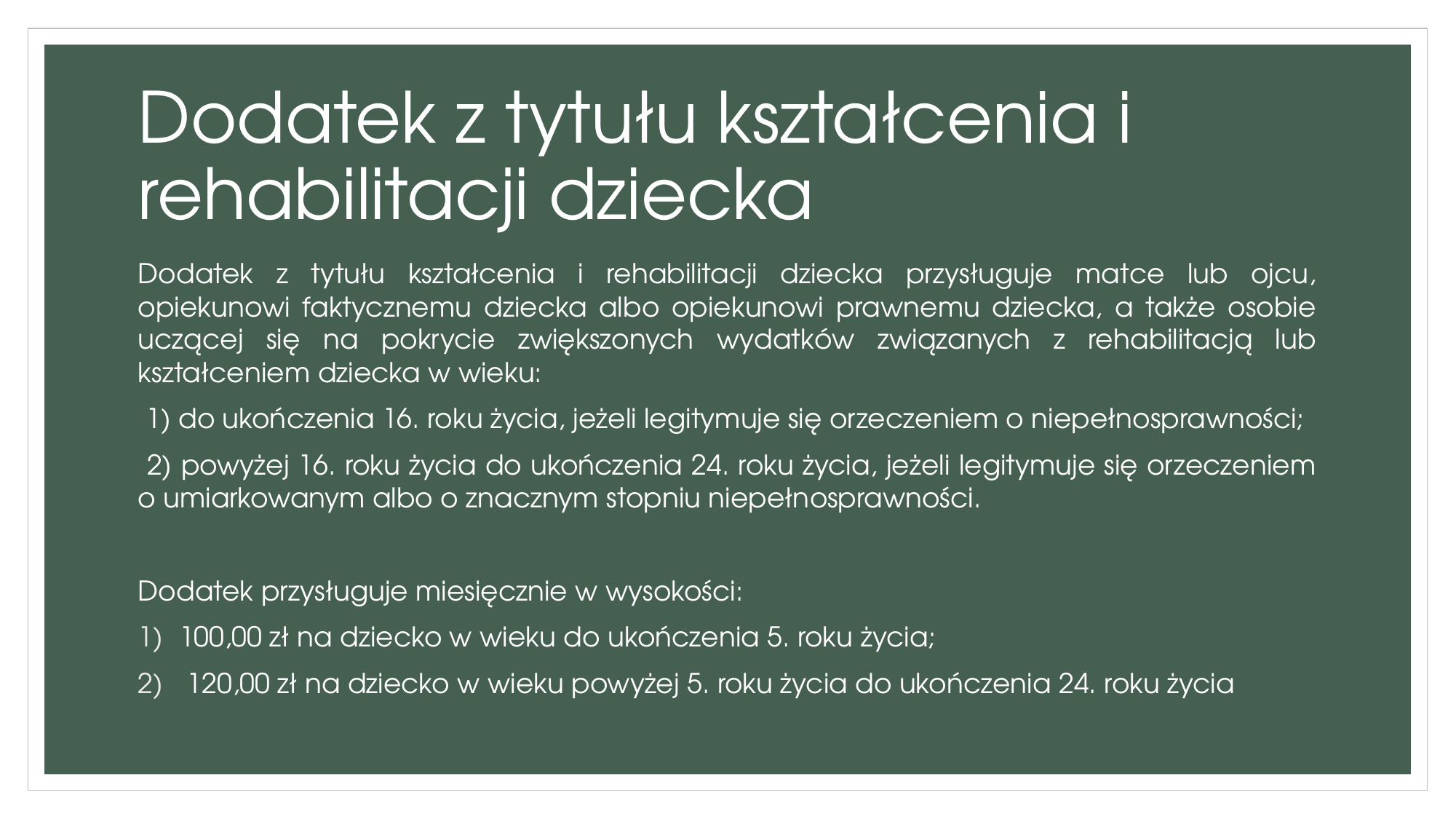

# Dodatek z tytułu kształcenia i rehabilitacji dziecka
Dodatek z tytułu kształcenia i rehabilitacji dziecka przysługuje matce lub ojcu, opiekunowi faktycznemu dziecka albo opiekunowi prawnemu dziecka, a także osobie uczącej się na pokrycie zwiększonych wydatków związanych z rehabilitacją lub kształceniem dziecka w wieku:
 1) do ukończenia 16. roku życia, jeżeli legitymuje się orzeczeniem o niepełnosprawności;
 2) powyżej 16. roku życia do ukończenia 24. roku życia, jeżeli legitymuje się orzeczeniem o umiarkowanym albo o znacznym stopniu niepełnosprawności.

Dodatek przysługuje miesięcznie w wysokości:
100,00 zł na dziecko w wieku do ukończenia 5. roku życia;
 120,00 zł na dziecko w wieku powyżej 5. roku życia do ukończenia 24. roku życia